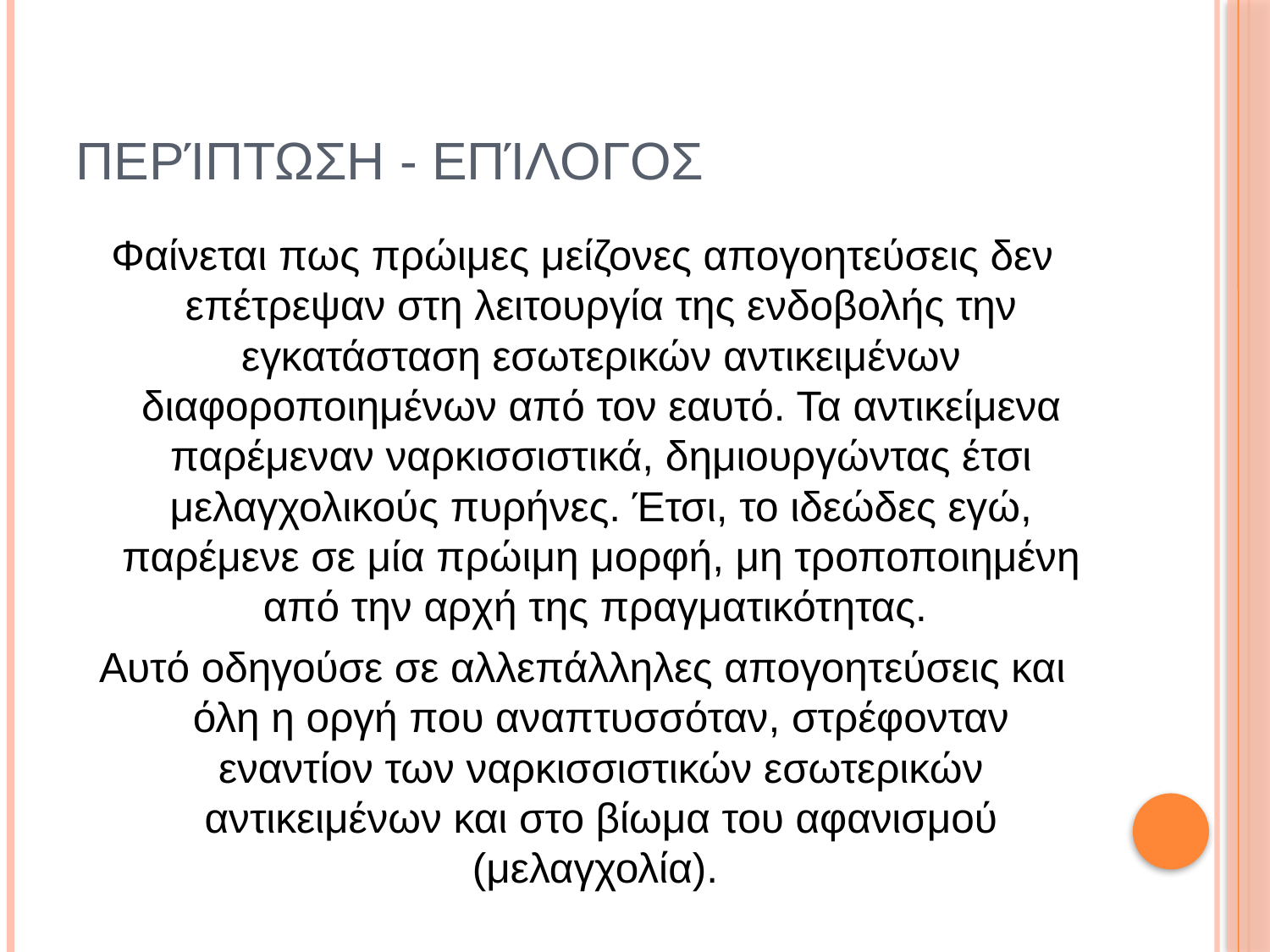

# Περίπτωση - Επίλογοσ
Φαίνεται πως πρώιμες μείζονες απογοητεύσεις δεν επέτρεψαν στη λειτουργία της ενδοβολής την εγκατάσταση εσωτερικών αντικειμένων διαφοροποιημένων από τον εαυτό. Τα αντικείμενα παρέμεναν ναρκισσιστικά, δημιουργώντας έτσι μελαγχολικούς πυρήνες. Έτσι, το ιδεώδες εγώ, παρέμενε σε μία πρώιμη μορφή, μη τροποποιημένη από την αρχή της πραγματικότητας.
Αυτό οδηγούσε σε αλλεπάλληλες απογοητεύσεις και όλη η οργή που αναπτυσσόταν, στρέφονταν εναντίον των ναρκισσιστικών εσωτερικών αντικειμένων και στο βίωμα του αφανισμού (μελαγχολία).